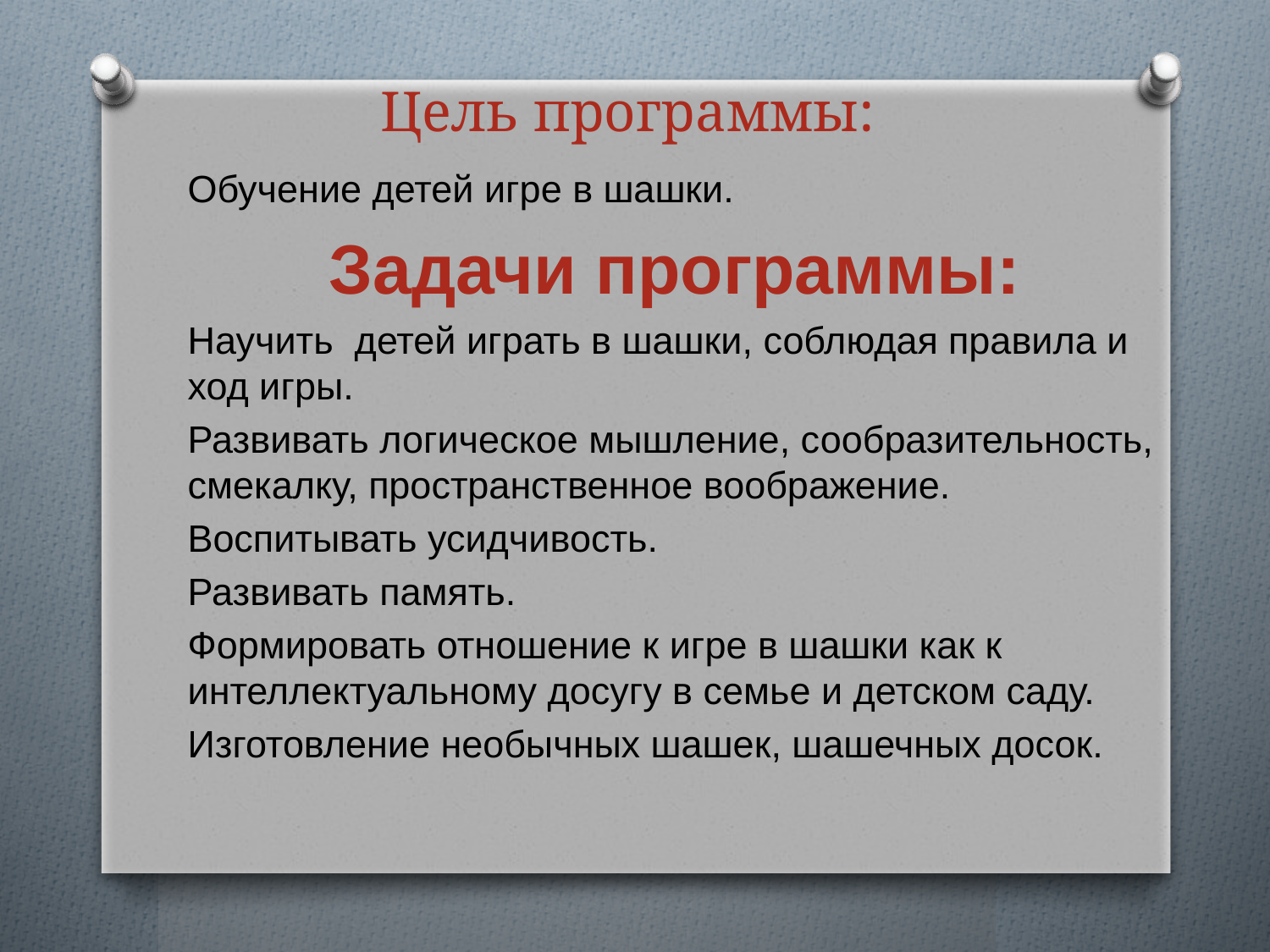

# Цель программы:
Обучение детей игре в шашки.
Задачи программы:
Научить  детей играть в шашки, соблюдая правила и ход игры.
Развивать логическое мышление, сообразительность, смекалку, пространственное воображение.
Воспитывать усидчивость.
Развивать память.
Формировать отношение к игре в шашки как к интеллектуальному досугу в семье и детском саду.
Изготовление необычных шашек, шашечных досок.